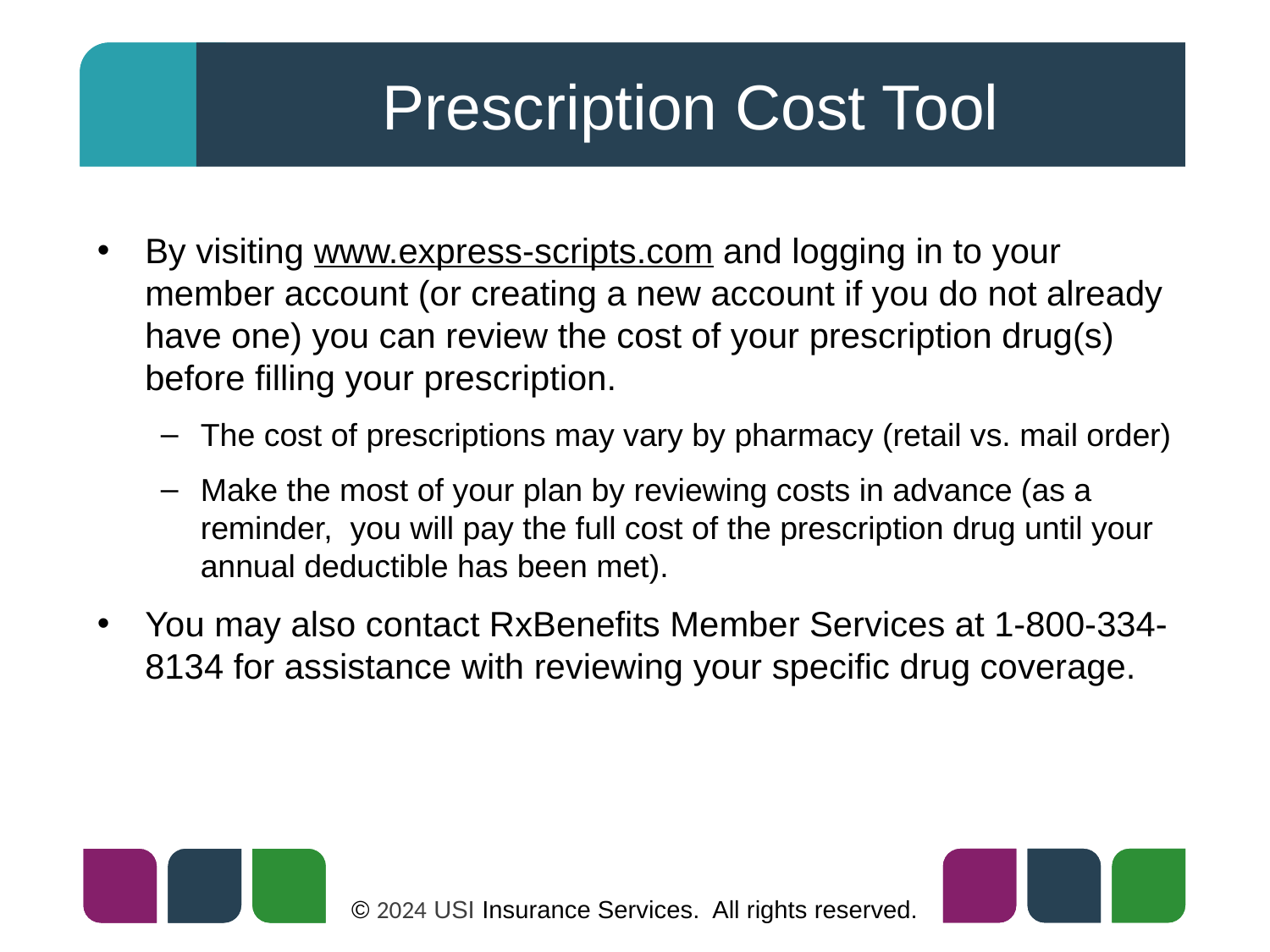

# Prescription Cost Tool
By visiting www.express-scripts.com and logging in to your member account (or creating a new account if you do not already have one) you can review the cost of your prescription drug(s) before filling your prescription.
The cost of prescriptions may vary by pharmacy (retail vs. mail order)
Make the most of your plan by reviewing costs in advance (as a reminder,  you will pay the full cost of the prescription drug until your annual deductible has been met).
You may also contact RxBenefits Member Services at 1-800-334-8134 for assistance with reviewing your specific drug coverage.